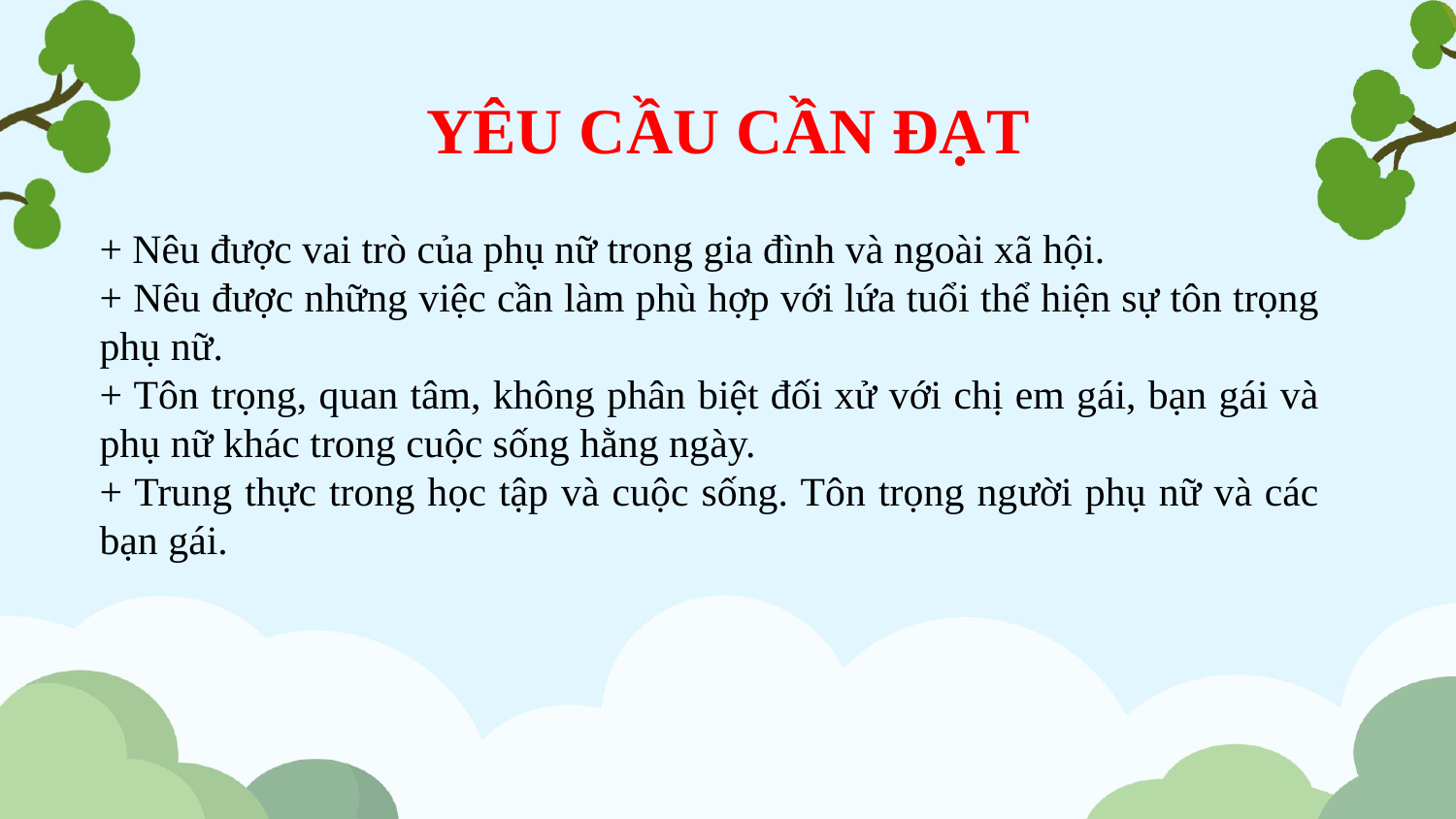

YÊU CẦU CẦN ĐẠT
+ Nêu được vai trò của phụ nữ trong gia đình và ngoài xã hội.
+ Nêu được những việc cần làm phù hợp với lứa tuổi thể hiện sự tôn trọng phụ nữ.
+ Tôn trọng, quan tâm, không phân biệt đối xử với chị em gái, bạn gái và phụ nữ khác trong cuộc sống hằng ngày.
+ Trung thực trong học tập và cuộc sống. Tôn trọng người phụ nữ và các bạn gái.